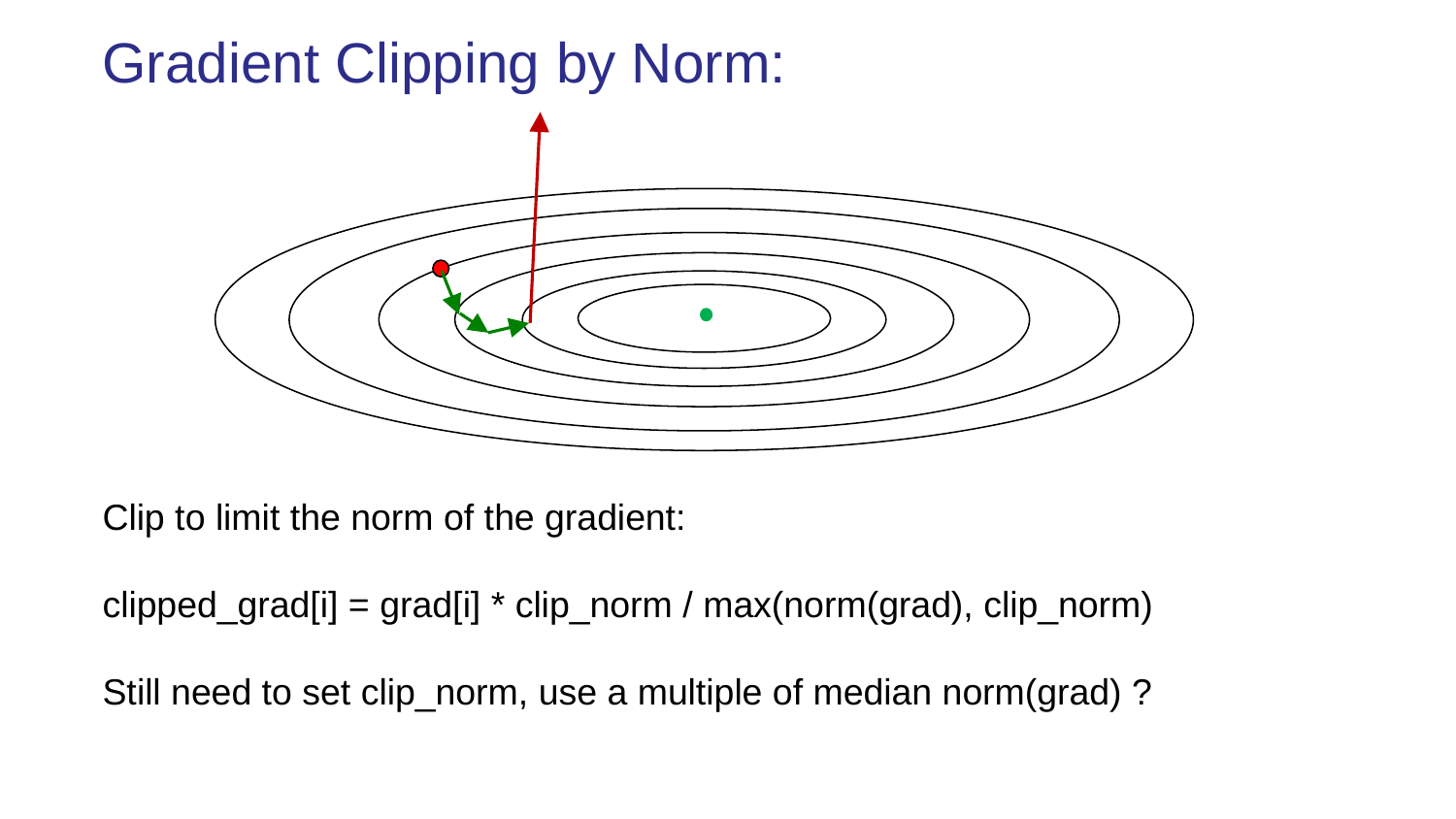

Gradient Clipping by Norm:

Clip to limit the norm of the gradient:

clipped_grad[i] = grad[i] * clip_norm / max(norm(grad), clip_norm)

Still need to set clip_norm, use a multiple of median norm(grad) ?